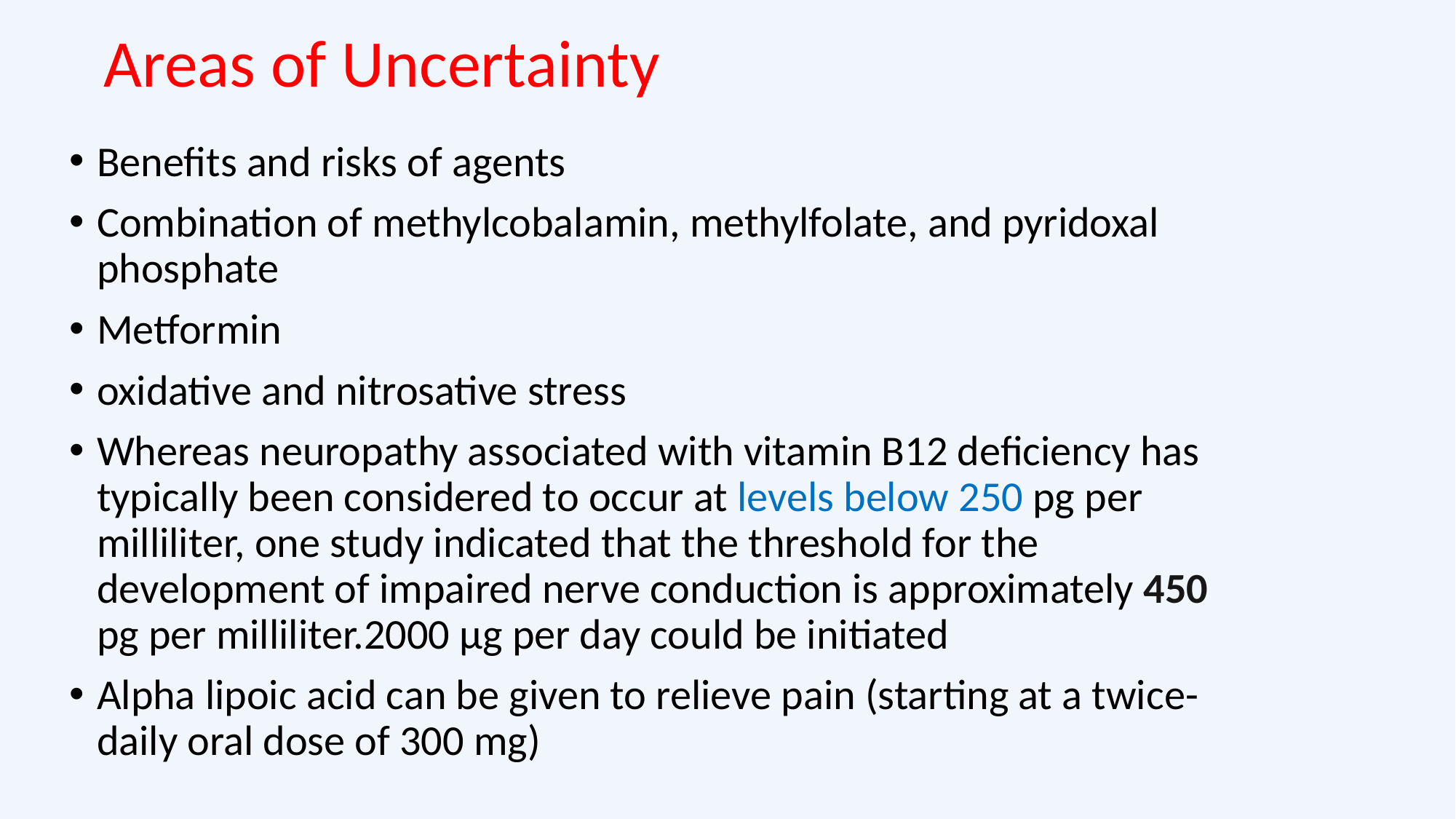

# Areas of Uncertainty
Benefits and risks of agents
Combination of methylcobalamin, methylfolate, and pyridoxal phosphate
Metformin
oxidative and nitrosative stress
Whereas neuropathy associated with vitamin B12 deficiency has typically been considered to occur at levels below 250 pg per milliliter, one study indicated that the threshold for the development of impaired nerve conduction is approximately 450 pg per milliliter.2000 μg per day could be initiated
Alpha lipoic acid can be given to relieve pain (starting at a twice-daily oral dose of 300 mg)